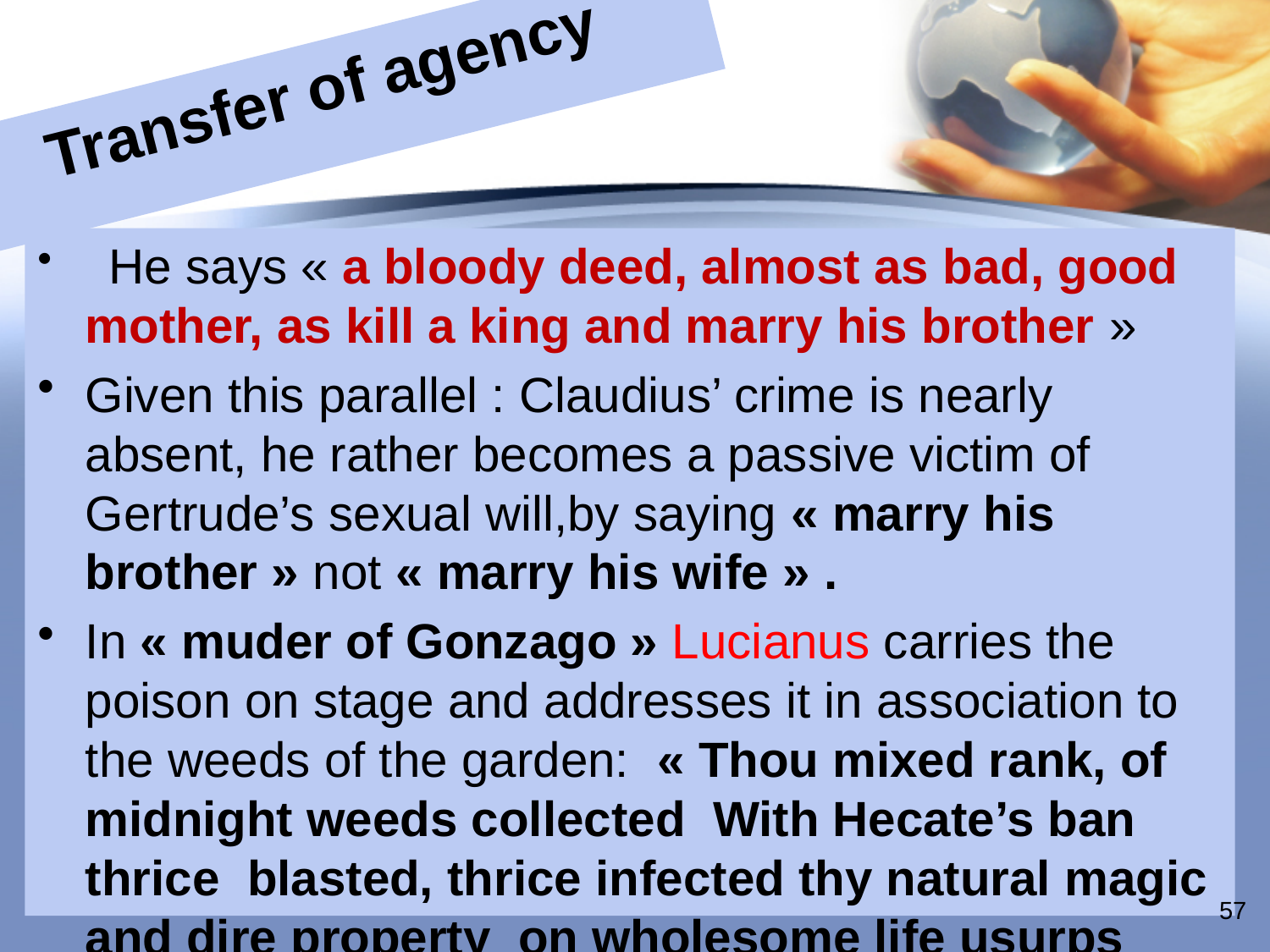

Transfer of agency
  He says « a bloody deed, almost as bad, good mother, as kill a king and marry his brother »
Given this parallel : Claudius’ crime is nearly absent, he rather becomes a passive victim of Gertrude’s sexual will,by saying « marry his brother » not « marry his wife » .
In « muder of Gonzago » Lucianus carries the poison on stage and addresses it in association to the weeds of the garden:  « Thou mixed rank, of midnight weeds collected  With Hecate’s ban thrice  blasted, thrice infected thy natural magic and dire property  on wholesome life usurps immediately» (3.2.251-54)

57